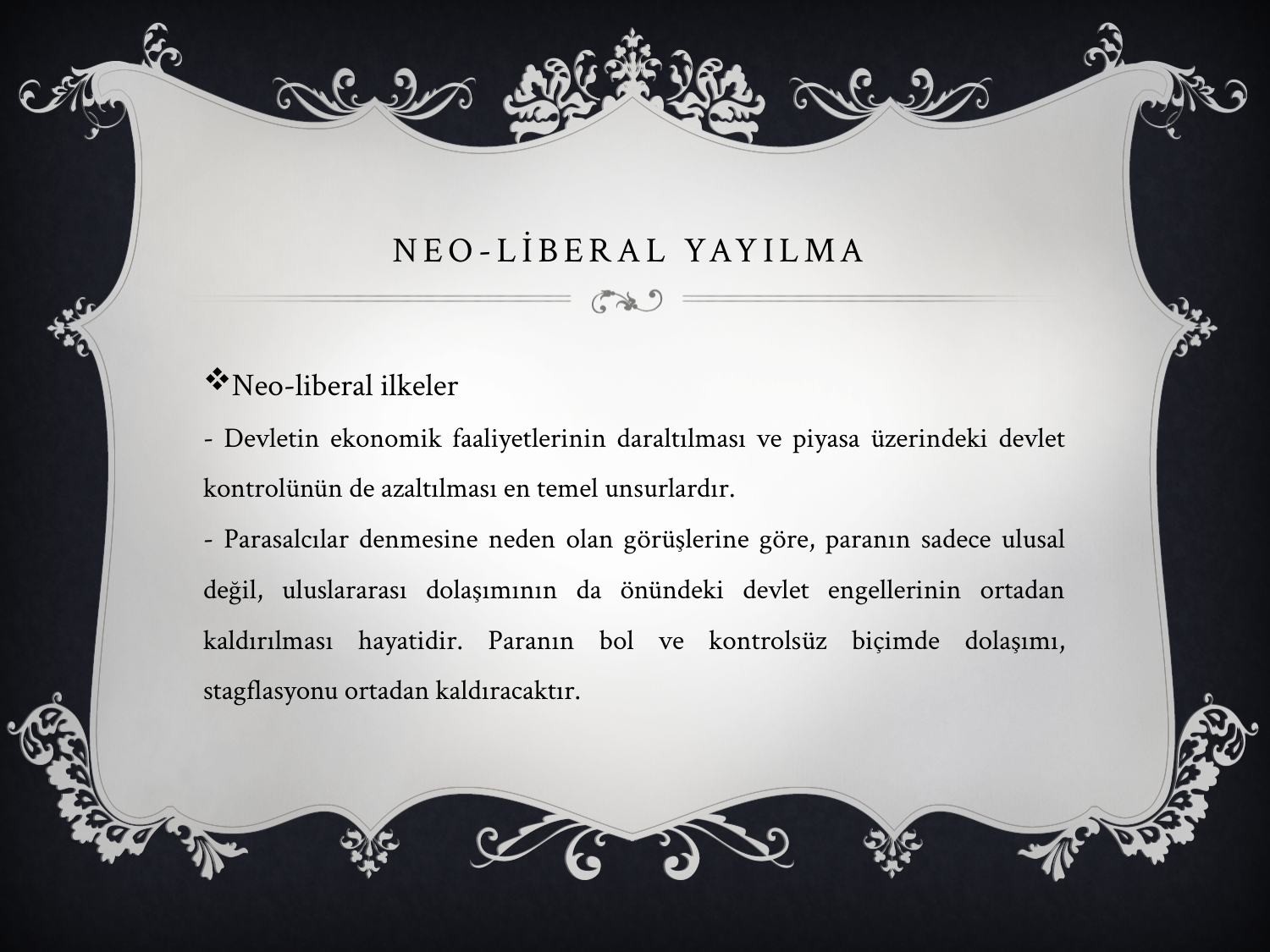

# Neo-lİberal YayIlma
Neo-liberal ilkeler
- Devletin ekonomik faaliyetlerinin daraltılması ve piyasa üzerindeki devlet kontrolünün de azaltılması en temel unsurlardır.
- Parasalcılar denmesine neden olan görüşlerine göre, paranın sadece ulusal değil, uluslararası dolaşımının da önündeki devlet engellerinin ortadan kaldırılması hayatidir. Paranın bol ve kontrolsüz biçimde dolaşımı, stagflasyonu ortadan kaldıracaktır.